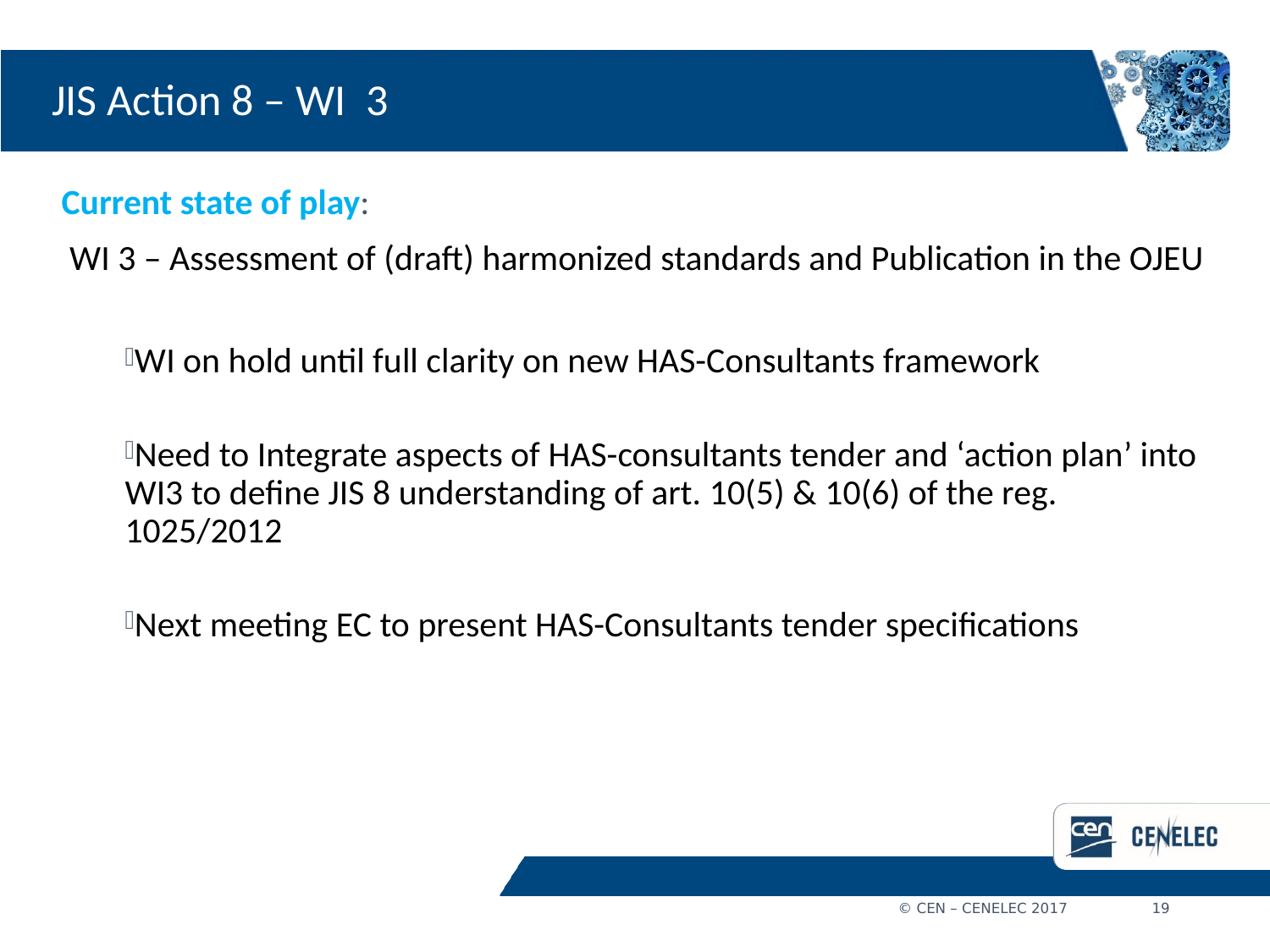

# JIS Action 8 – WI  3
Current state of play:
 WI 3 – Assessment of (draft) harmonized standards and Publication in the OJEU

WI on hold until full clarity on new HAS-Consultants framework

Need to Integrate aspects of HAS-consultants tender and ‘action plan’ into WI3 to define JIS 8 understanding of art. 10(5) & 10(6) of the reg. 1025/2012

Next meeting EC to present HAS-Consultants tender specifications
© CEN – CENELEC 2017	19